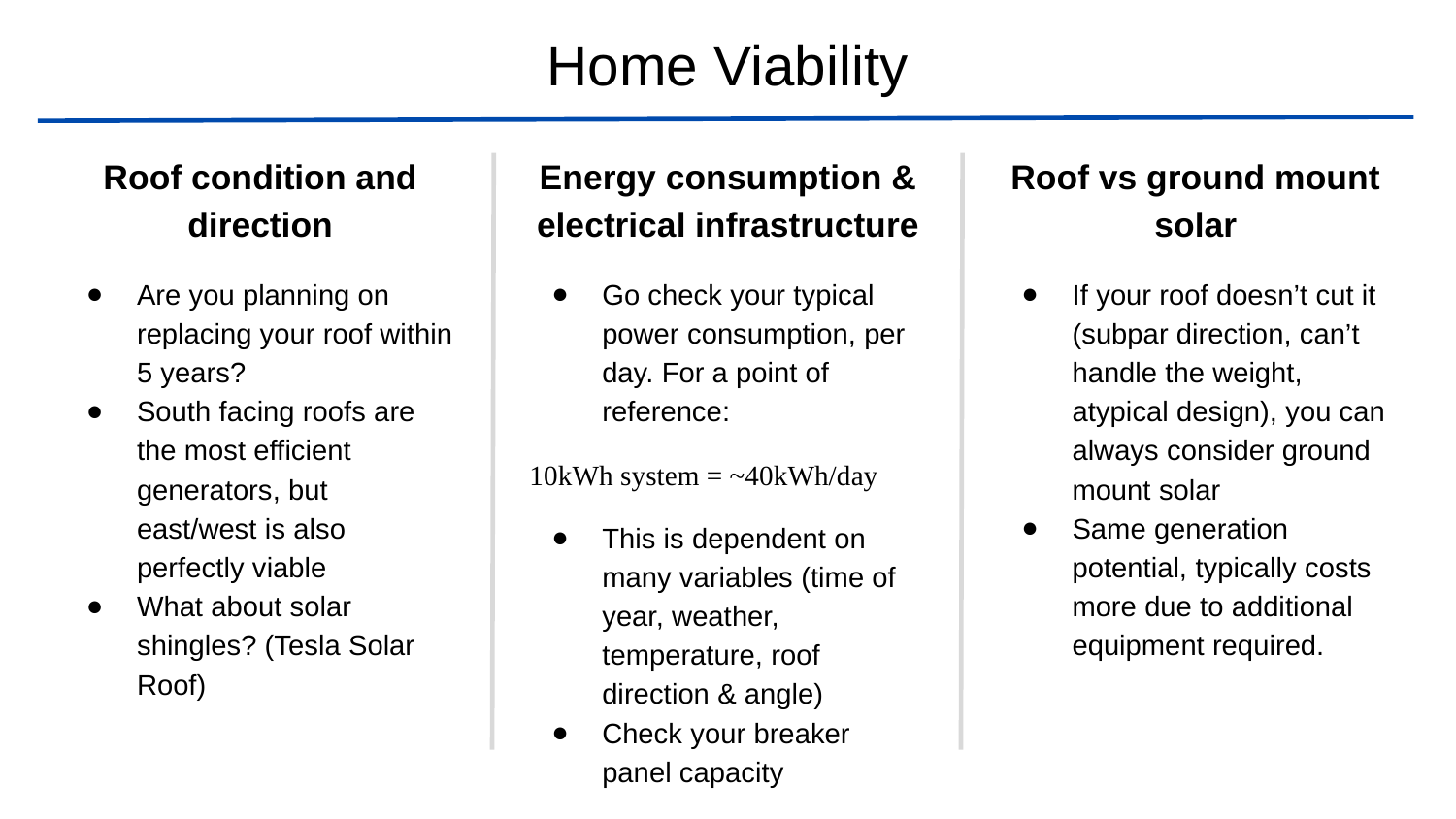

# Home Viability
Roof condition and direction
Energy consumption & electrical infrastructure
Roof vs ground mount solar
Are you planning on replacing your roof within 5 years?
South facing roofs are the most efficient generators, but east/west is also perfectly viable
What about solar shingles? (Tesla Solar Roof)
Go check your typical power consumption, per day. For a point of reference:
10kWh system = ~40kWh/day
This is dependent on many variables (time of year, weather, temperature, roof direction & angle)
Check your breaker panel capacity
If your roof doesn’t cut it (subpar direction, can’t handle the weight, atypical design), you can always consider ground mount solar
Same generation potential, typically costs more due to additional equipment required.